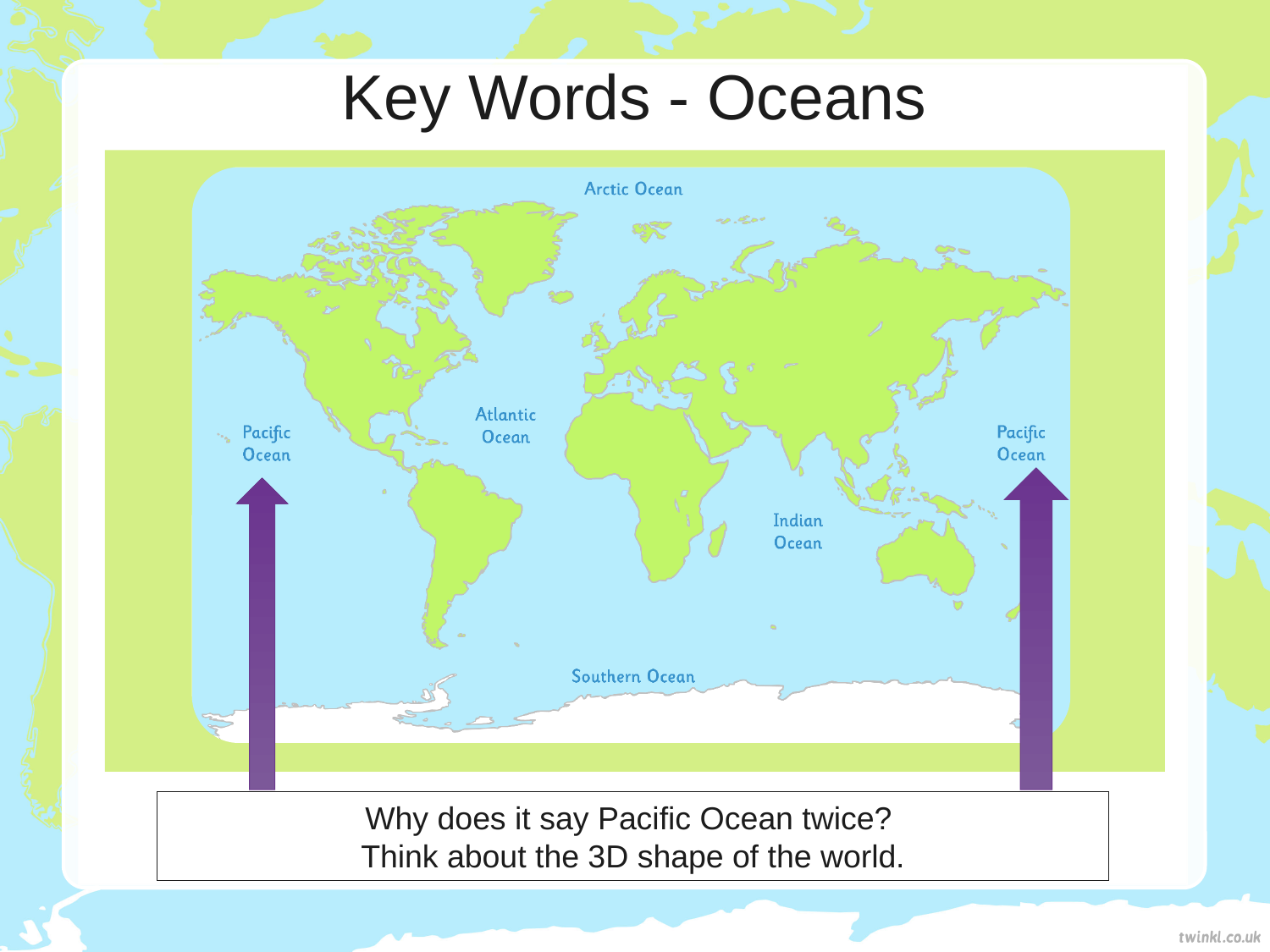

# Key Words - Oceans

Why does it say Pacific Ocean twice?
Think about the 3D shape of the world.